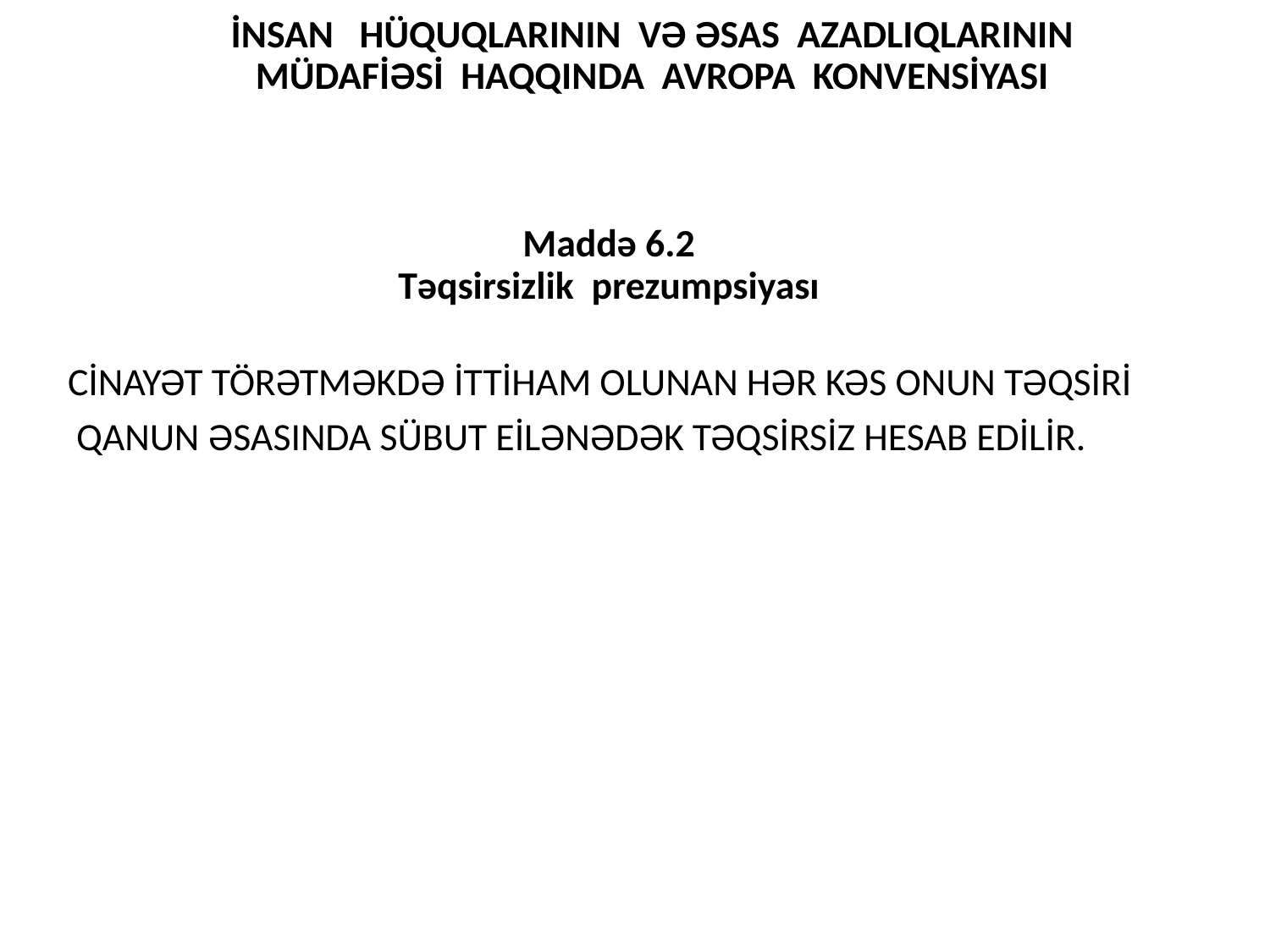

İNSAN   HÜQUQLARININ  VƏ ƏSAS  AZADLIQLARININ
            MÜDAFİƏSİ  HAQQINDA  AVROPA  KONVENSİYASI
Maddə 6.2
Təqsirsizlik  prezumpsiyası
CİNAYƏT TÖRƏTMƏKDƏ İTTİHAM OLUNAN HƏR KƏS ONUN TƏQSİRİ
 QANUN ƏSASINDA SÜBUT EİLƏNƏDƏK TƏQSİRSİZ HESAB EDİLİR.